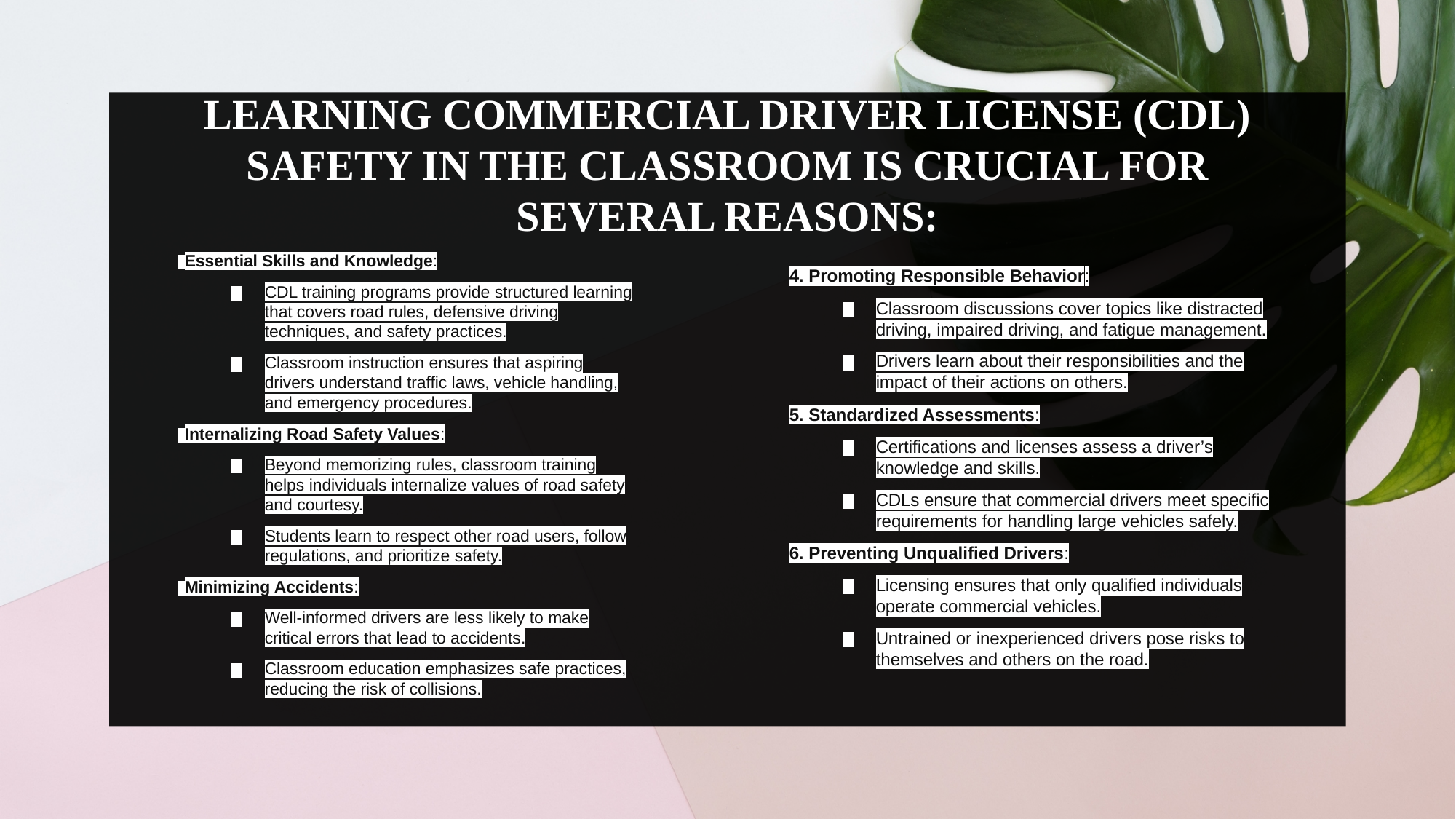

# Learning Commercial Driver License (CDL) safety in the classroom is crucial for several reasons:
Essential Skills and Knowledge:
CDL training programs provide structured learning that covers road rules, defensive driving techniques, and safety practices.
Classroom instruction ensures that aspiring drivers understand traffic laws, vehicle handling, and emergency procedures.
Internalizing Road Safety Values:
Beyond memorizing rules, classroom training helps individuals internalize values of road safety and courtesy.
Students learn to respect other road users, follow regulations, and prioritize safety.
Minimizing Accidents:
Well-informed drivers are less likely to make critical errors that lead to accidents.
Classroom education emphasizes safe practices, reducing the risk of collisions.

4. Promoting Responsible Behavior:
Classroom discussions cover topics like distracted driving, impaired driving, and fatigue management.
Drivers learn about their responsibilities and the impact of their actions on others.
5. Standardized Assessments:
Certifications and licenses assess a driver’s knowledge and skills.
CDLs ensure that commercial drivers meet specific requirements for handling large vehicles safely.
6. Preventing Unqualified Drivers:
Licensing ensures that only qualified individuals operate commercial vehicles.
Untrained or inexperienced drivers pose risks to themselves and others on the road.